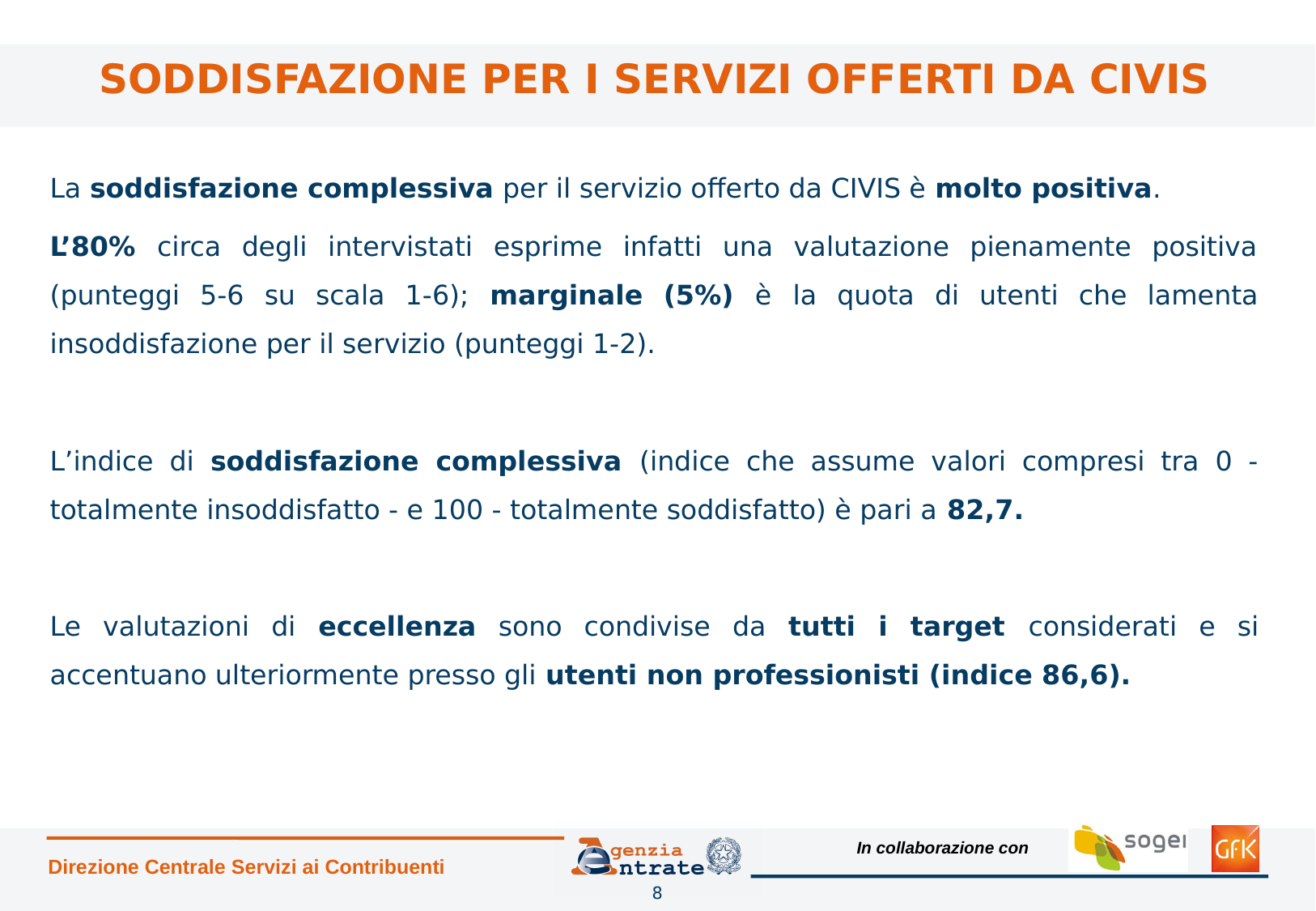

# SODDISFAZIONE PER I SERVIZI OFFERTI DA CIVIS
La soddisfazione complessiva per il servizio offerto da CIVIS è molto positiva.
L’80% circa degli intervistati esprime infatti una valutazione pienamente positiva (punteggi 5-6 su scala 1-6); marginale (5%) è la quota di utenti che lamenta insoddisfazione per il servizio (punteggi 1-2).

L’indice di soddisfazione complessiva (indice che assume valori compresi tra 0 -totalmente insoddisfatto - e 100 - totalmente soddisfatto) è pari a 82,7.

Le valutazioni di eccellenza sono condivise da tutti i target considerati e si accentuano ulteriormente presso gli utenti non professionisti (indice 86,6).
Direzione Centrale Servizi ai Contribuenti
8